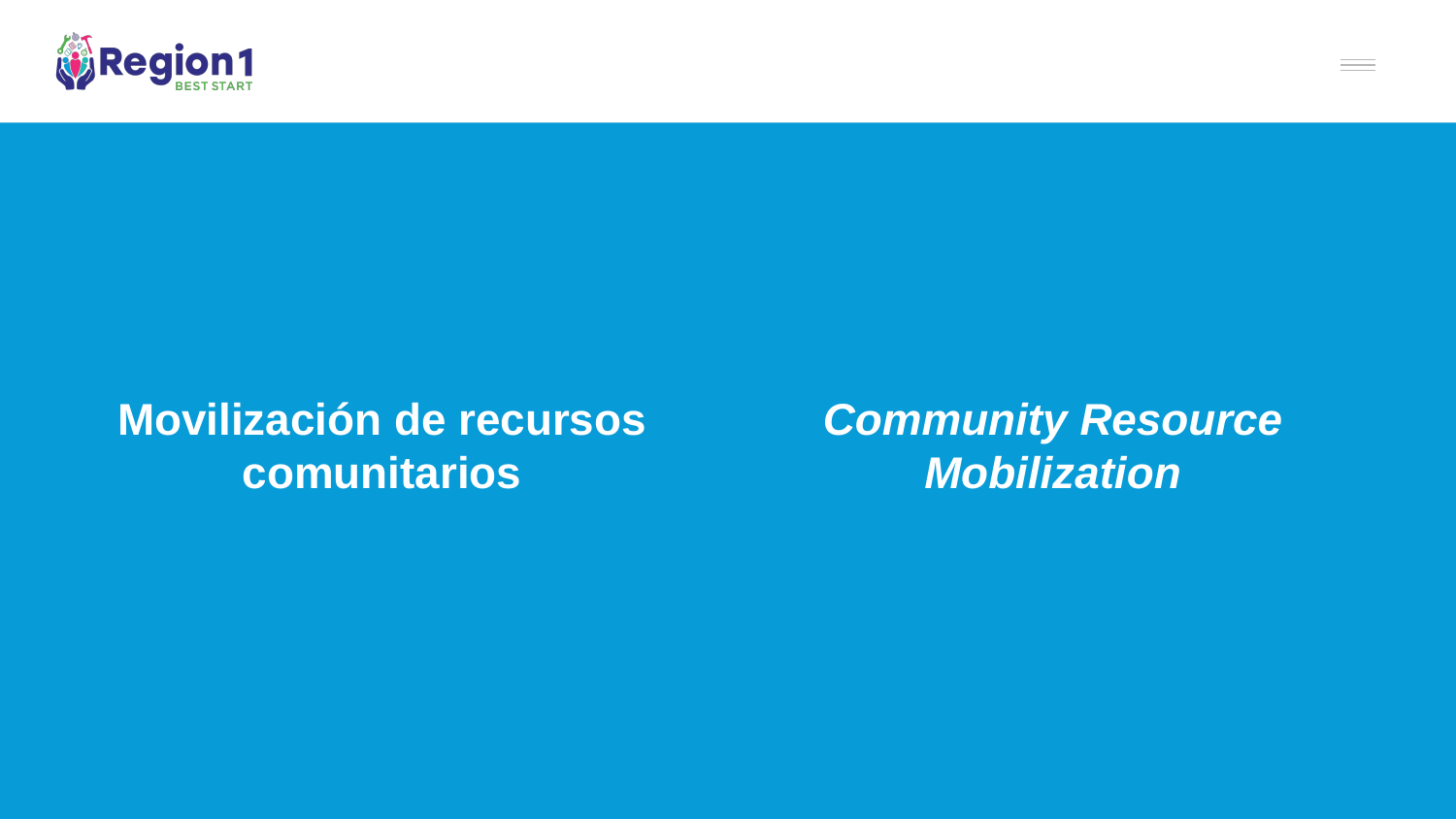

Movilización de recursos comunitarios
# Community Resource Mobilization